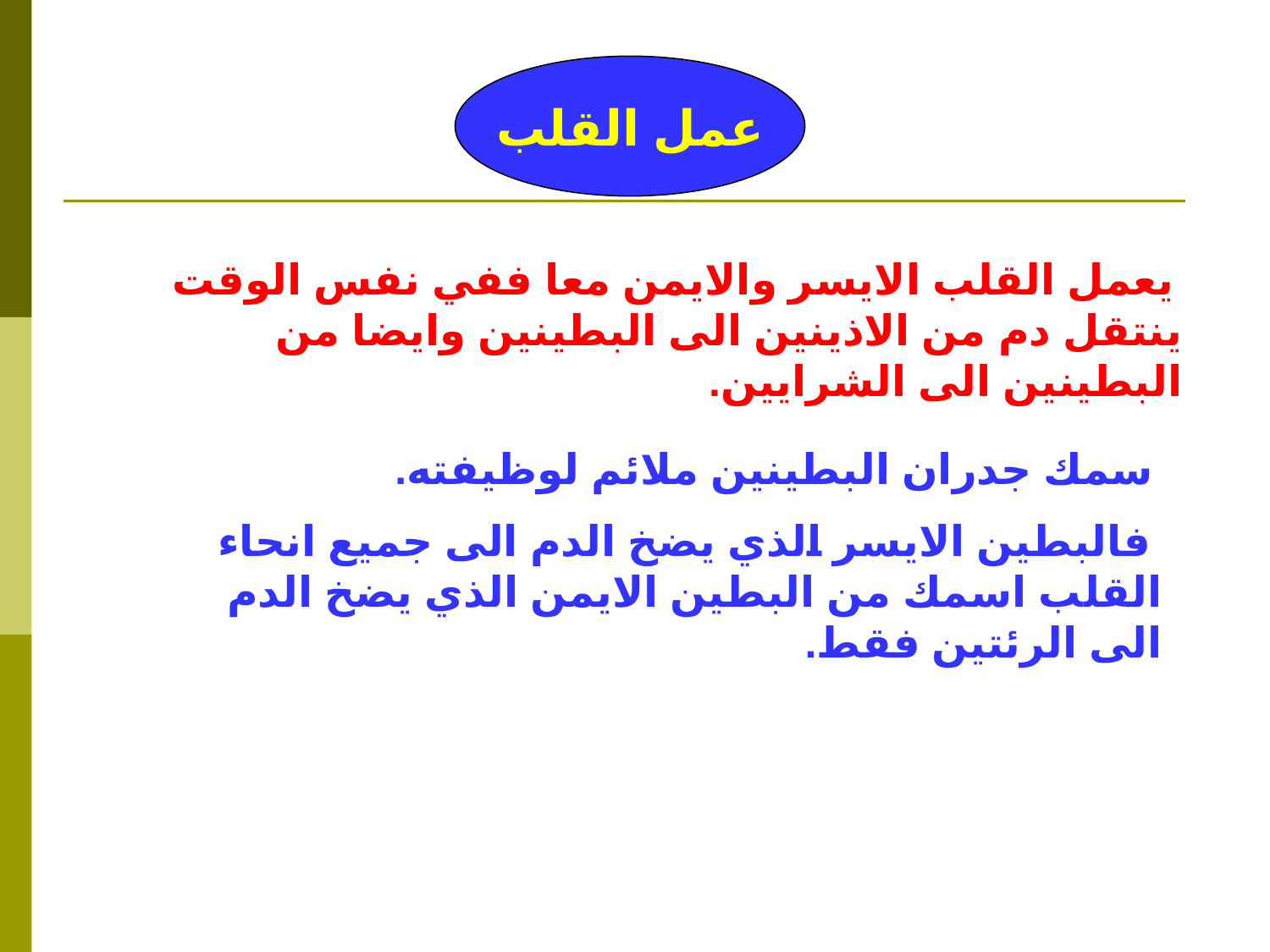

عمل القلب
 يعمل القلب الايسر والايمن معا ففي نفس الوقت ينتقل دم من الاذينين الى البطينين وايضا من البطينين الى الشرايين.
 سمك جدران البطينين ملائم لوظيفته.
 فالبطين الايسر الذي يضخ الدم الى جميع انحاء القلب اسمك من البطين الايمن الذي يضخ الدم الى الرئتين فقط.